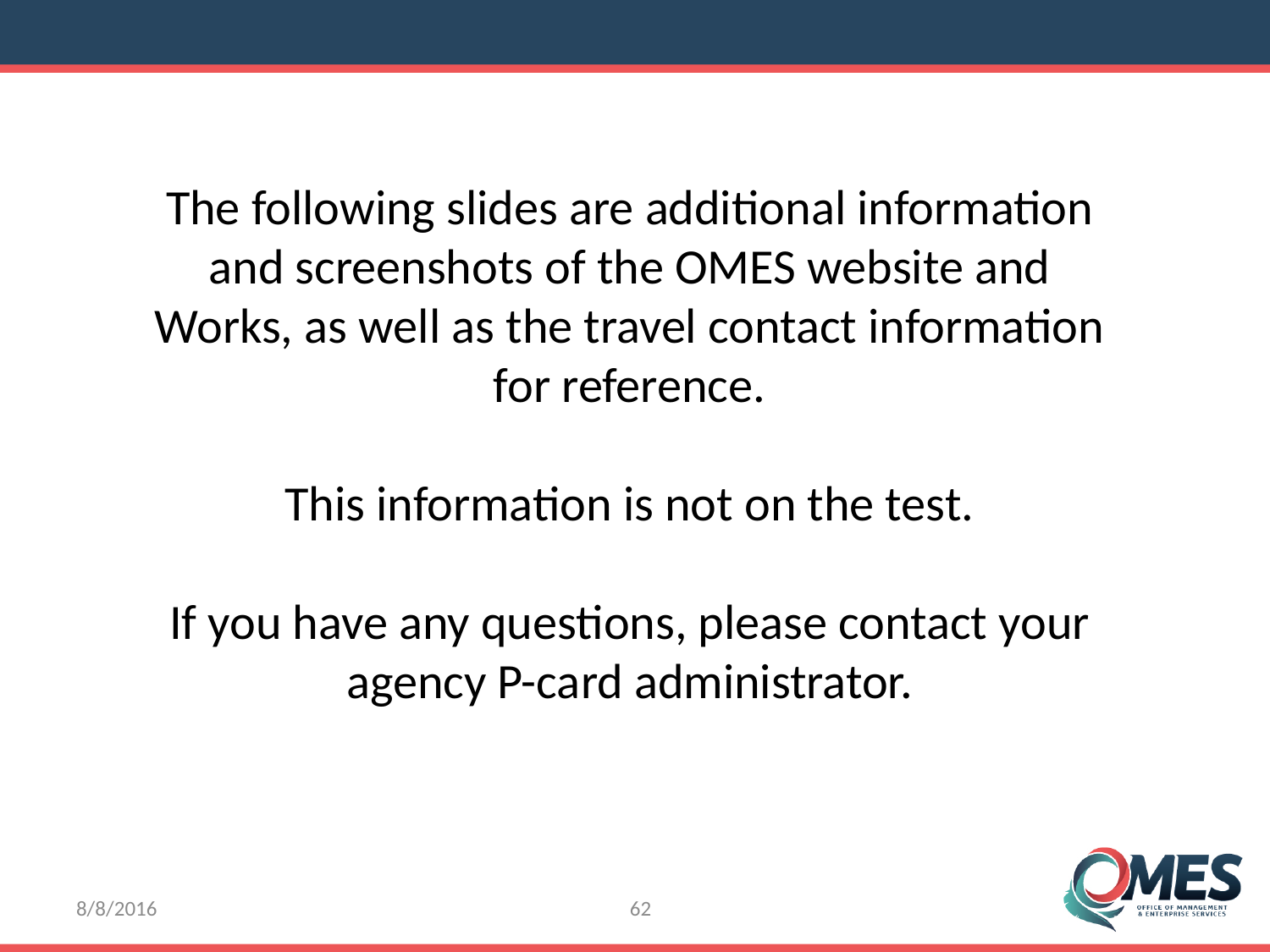

The following slides are additional information and screenshots of the OMES website and Works, as well as the travel contact information for reference.

This information is not on the test.

If you have any questions, please contact your
agency P-card administrator.
8/8/2016
62